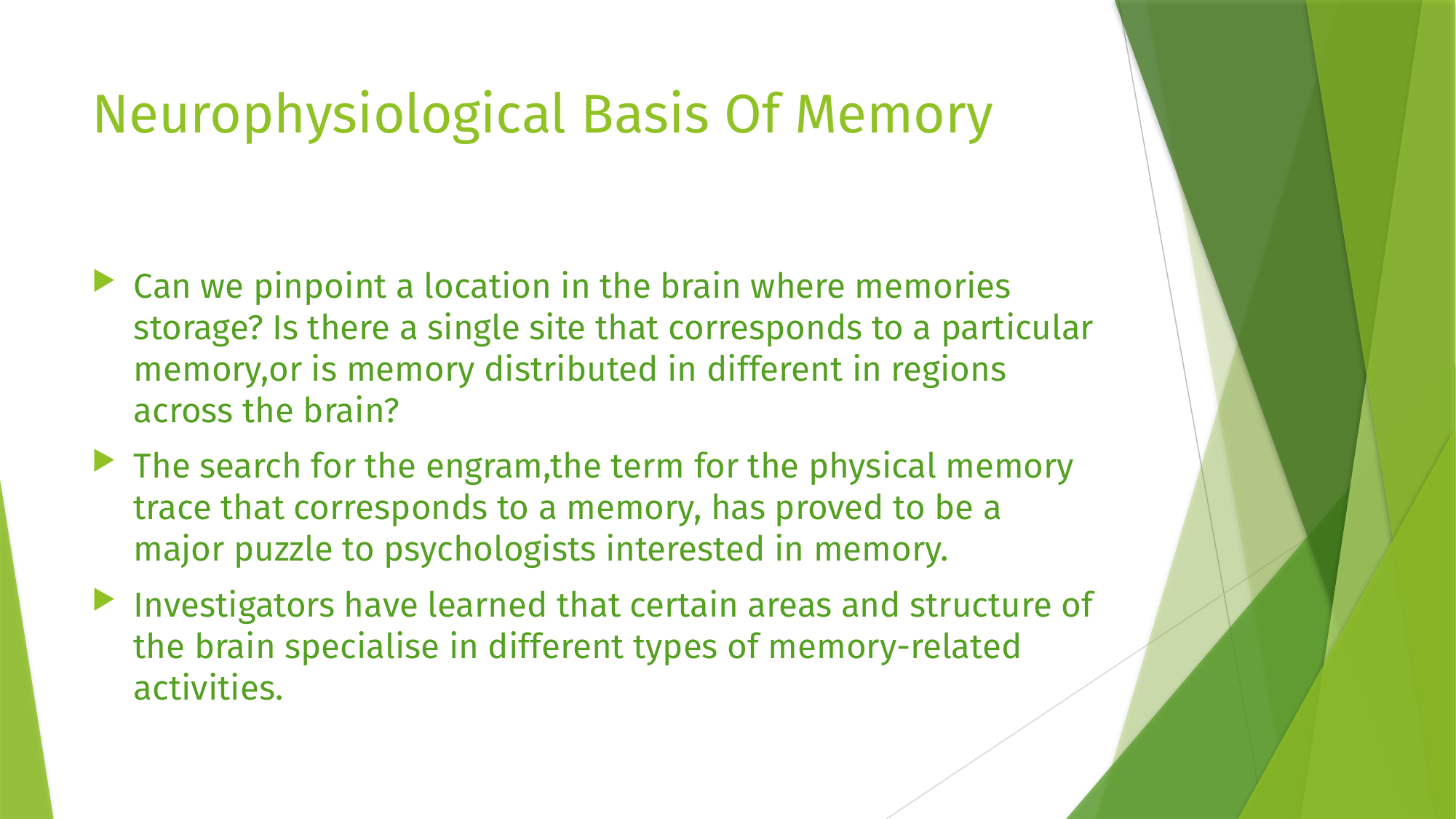

# Neurophysiological Basis Of Memory
Can we pinpoint a location in the brain where memories storage? Is there a single site that corresponds to a particular memory,or is memory distributed in different in regions across the brain?
The search for the engram,the term for the physical memory trace that corresponds to a memory, has proved to be a major puzzle to psychologists interested in memory.
Investigators have learned that certain areas and structure of the brain specialise in different types of memory-related activities.